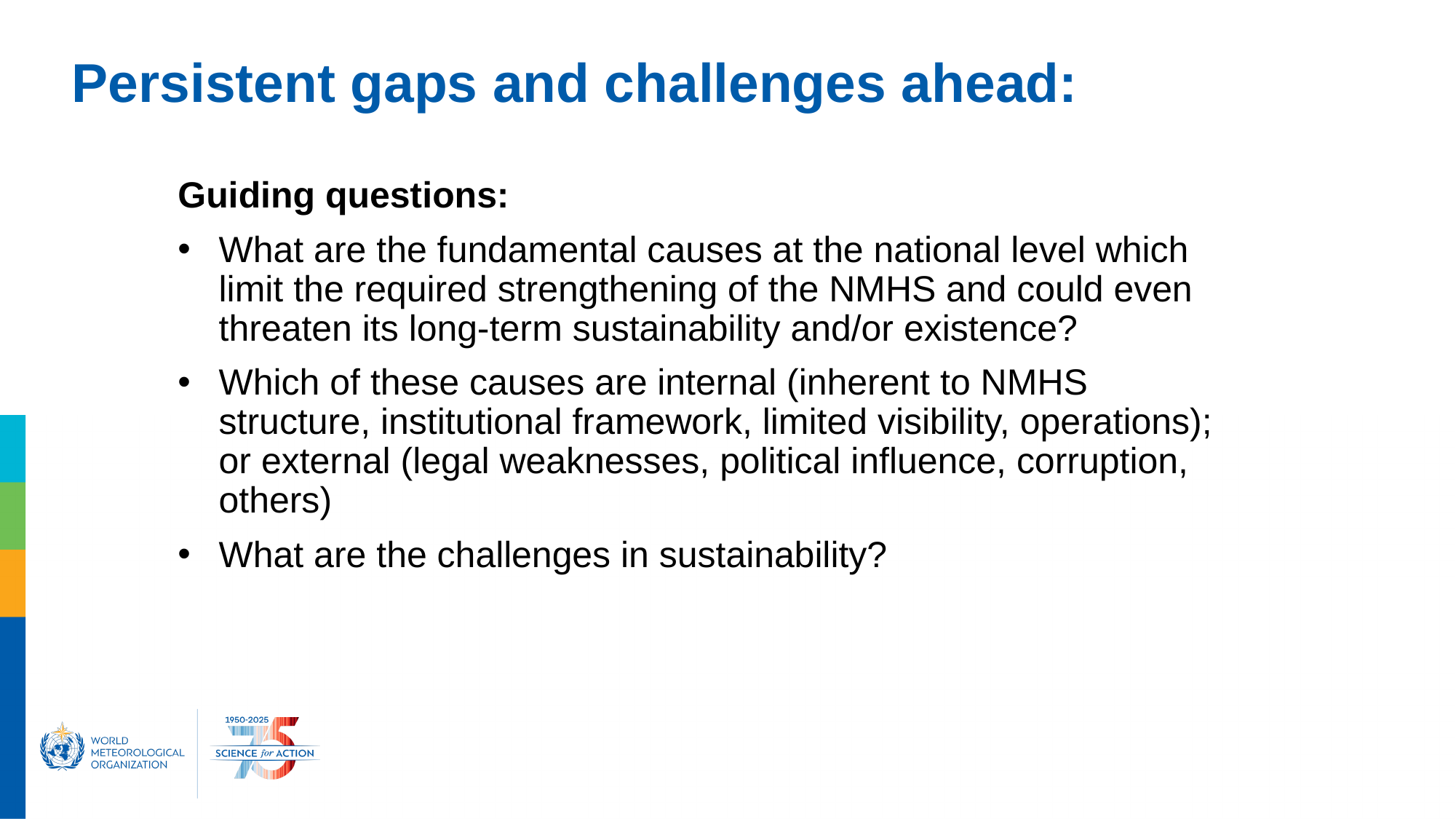

# Persistent gaps and challenges ahead:
Guiding questions:
What are the fundamental causes at the national level which limit the required strengthening of the NMHS and could even threaten its long-term sustainability and/or existence?
Which of these causes are internal (inherent to NMHS structure, institutional framework, limited visibility, operations); or external (legal weaknesses, political influence, corruption, others)
What are the challenges in sustainability?